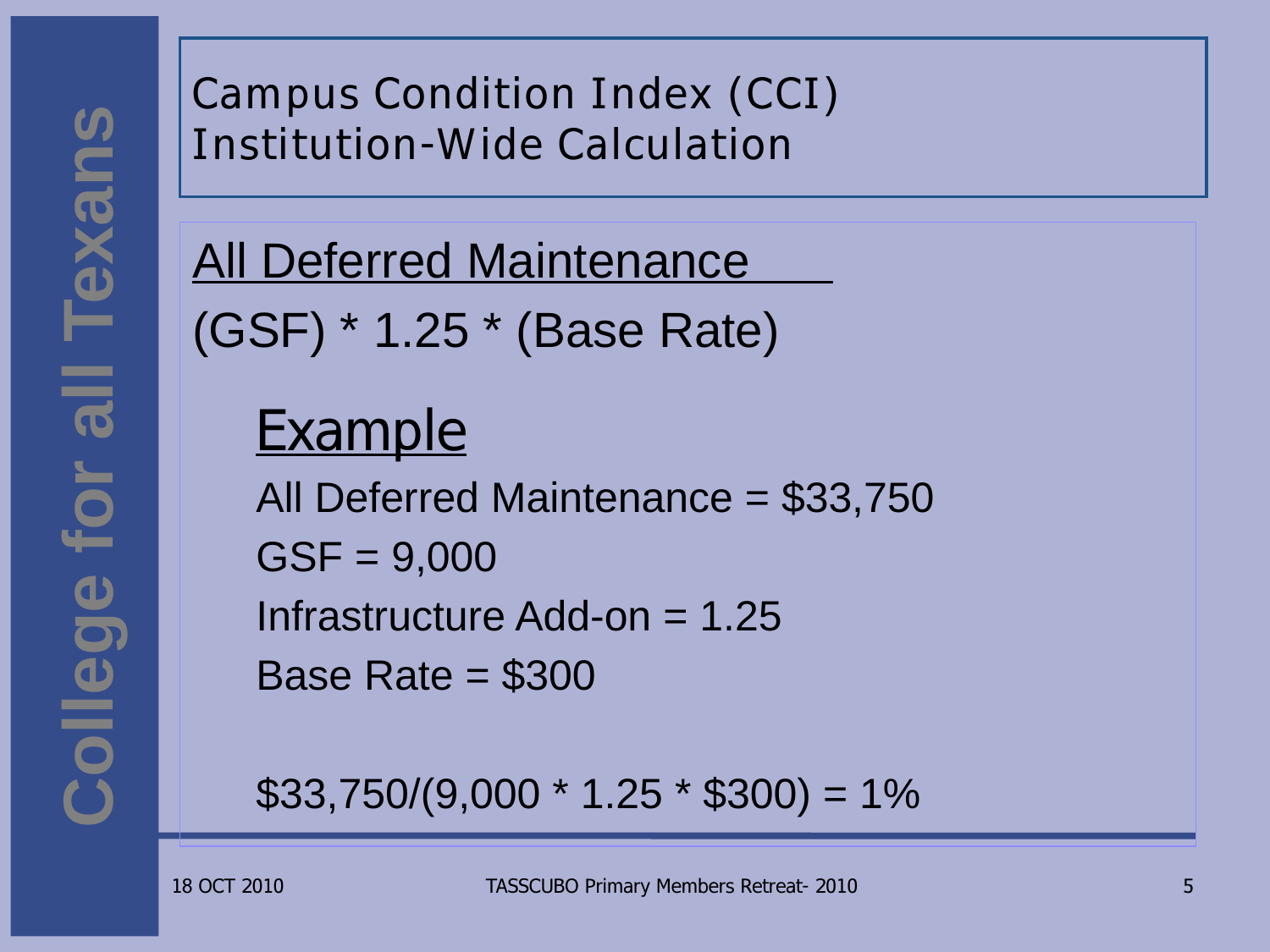

# Campus Condition Index (CCI) Institution-Wide Calculation
All Deferred Maintenance
(GSF) * 1.25 * (Base Rate)

Example
All Deferred Maintenance = $33,750
GSF = 9,000
Infrastructure Add-on = 1.25
Base Rate = $300

$33,750/(9,000 * 1.25 * $300) = 1%

TASSCUBO Primary Members Retreat- 2010
5
18 OCT 2010